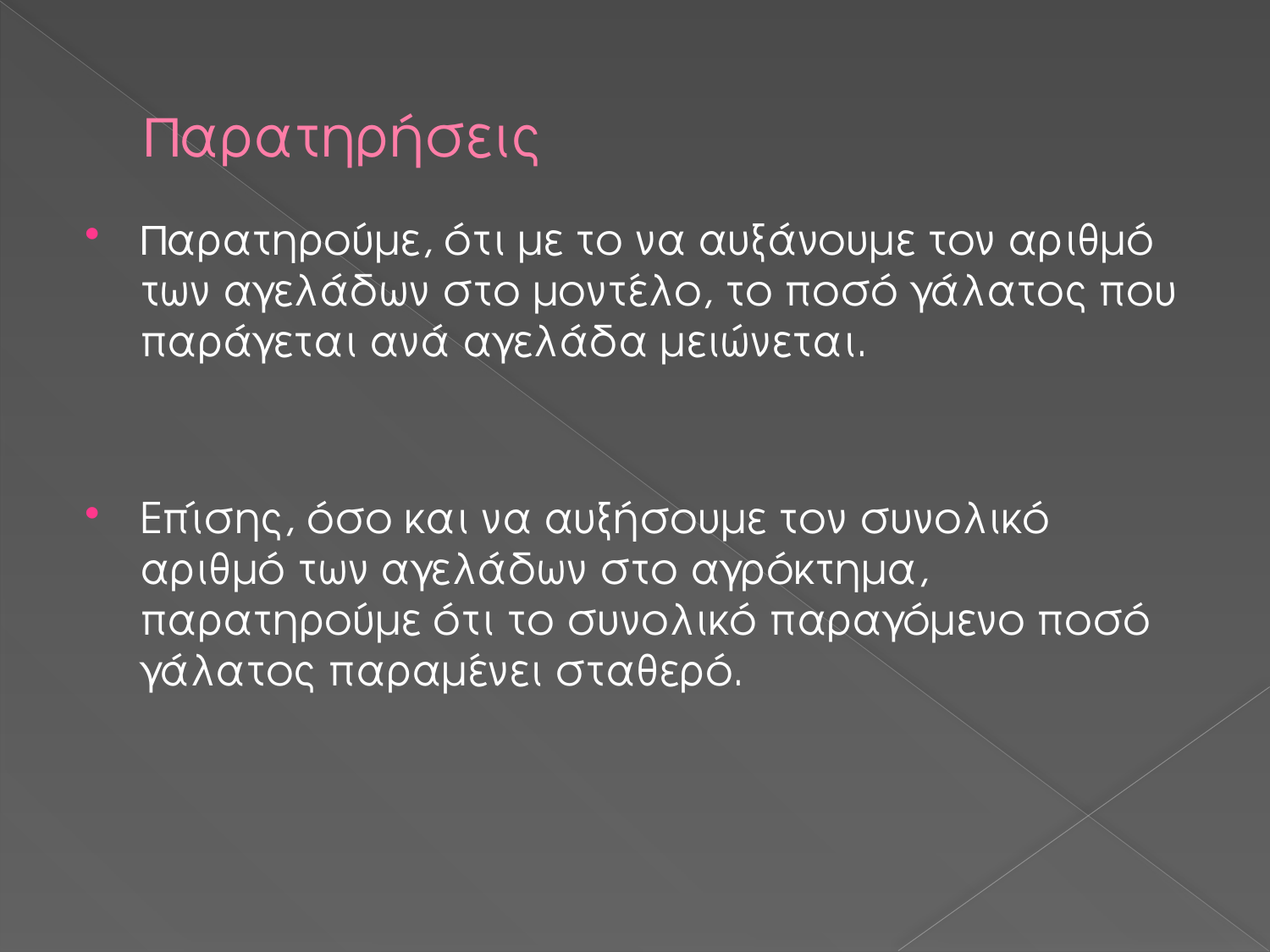

# Παρατηρήσεις
Παρατηρούμε, ότι με το να αυξάνουμε τον αριθμό των αγελάδων στο μοντέλο, το ποσό γάλατος που παράγεται ανά αγελάδα μειώνεται.

Επίσης, όσο και να αυξήσουμε τον συνολικό  αριθμό των αγελάδων στο αγρόκτημα, παρατηρούμε ότι το συνολικό παραγόμενο ποσό γάλατος παραμένει σταθερό.